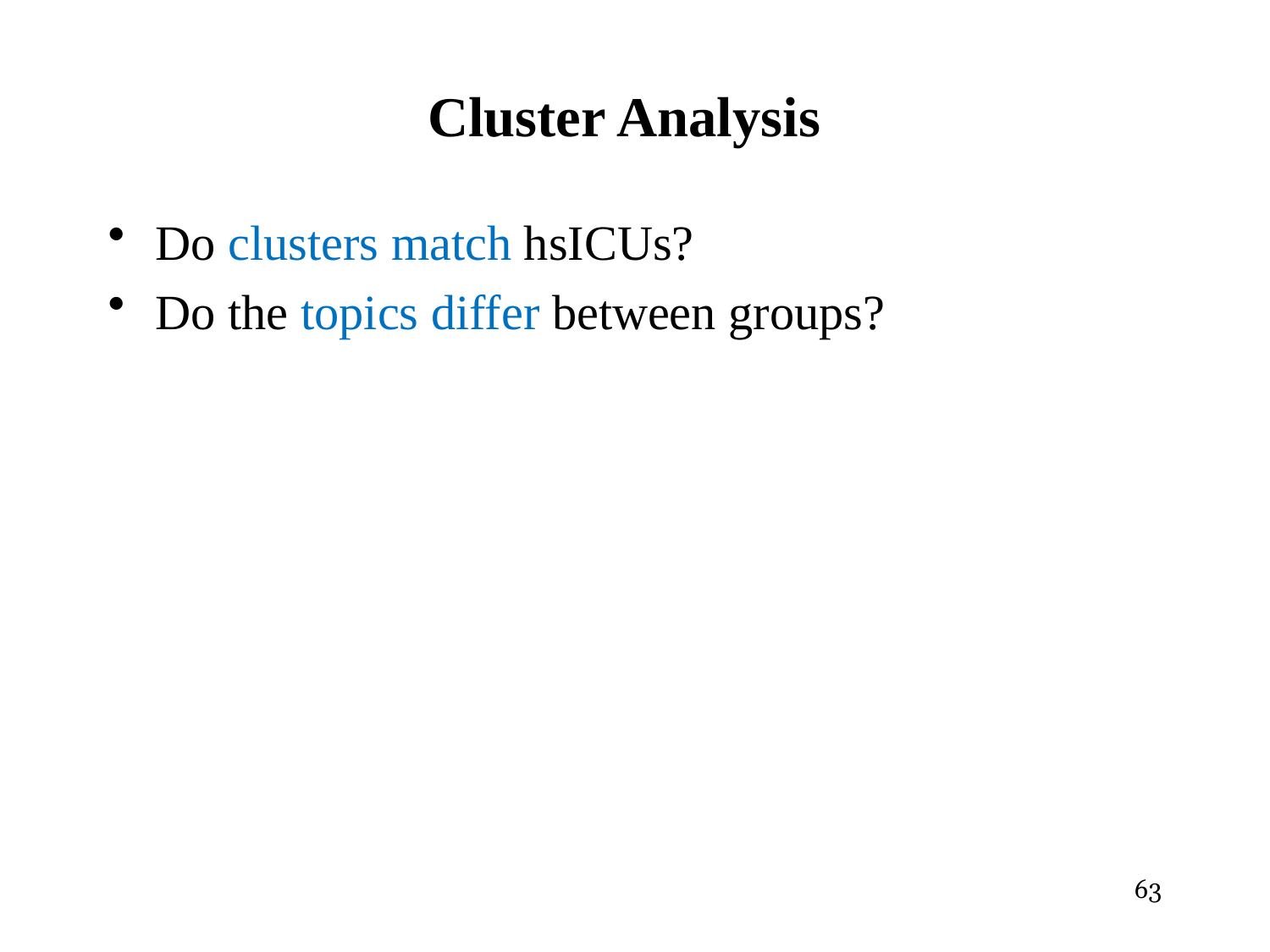

# Cluster Analysis
Do clusters match hsICUs?
Do the topics differ between groups?
63